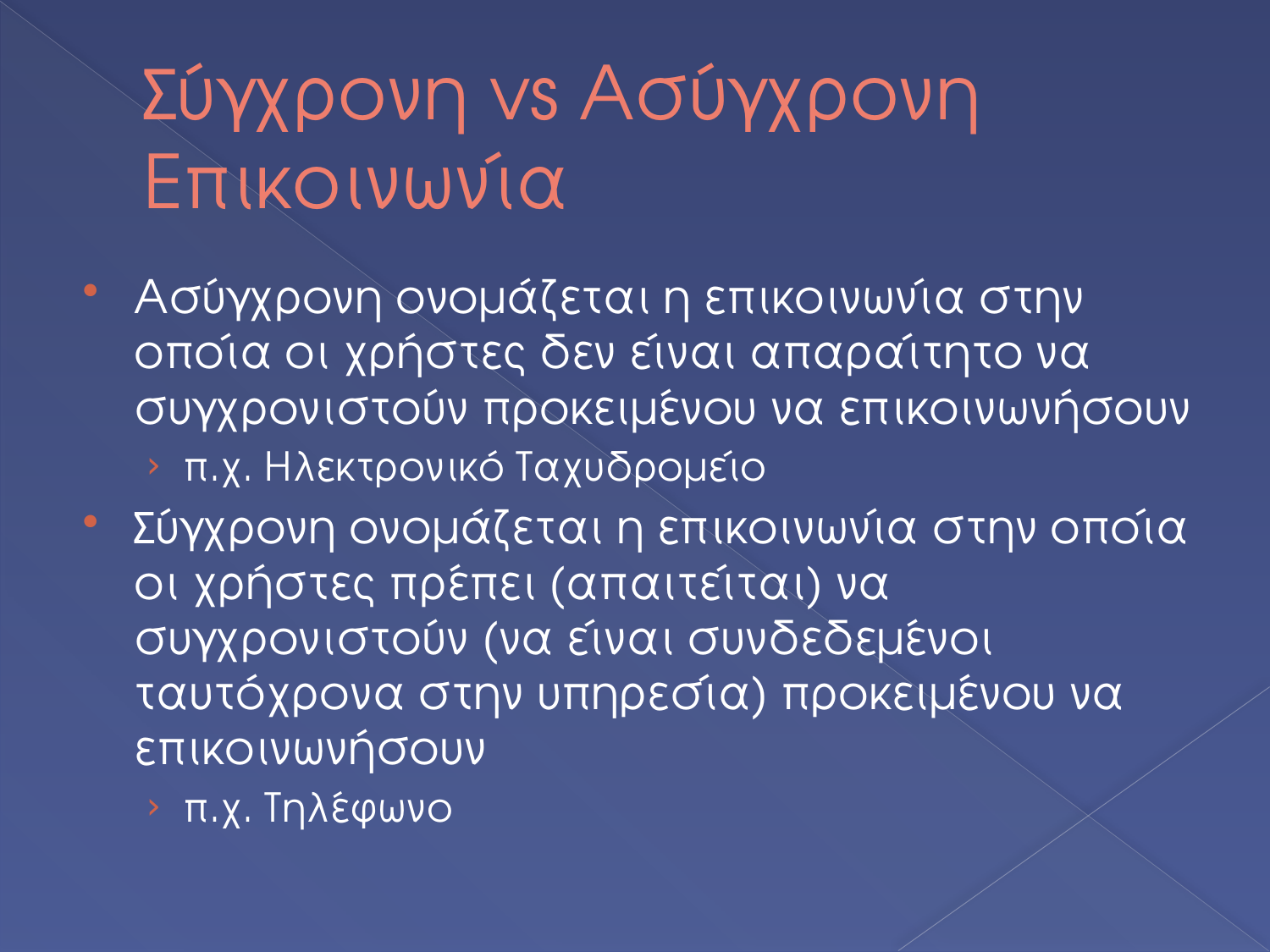

# Σύγχρονη vs Ασύγχρονη Επικοινωνία
Ασύγχρονη ονομάζεται η επικοινωνία στην οποία οι χρήστες δεν είναι απαραίτητο να συγχρονιστούν προκειμένου να επικοινωνήσουν
π.χ. Ηλεκτρονικό Ταχυδρομείο
Σύγχρονη ονομάζεται η επικοινωνία στην οποία οι χρήστες πρέπει (απαιτείται) να συγχρονιστούν (να είναι συνδεδεμένοι ταυτόχρονα στην υπηρεσία) προκειμένου να επικοινωνήσουν
π.χ. Τηλέφωνο